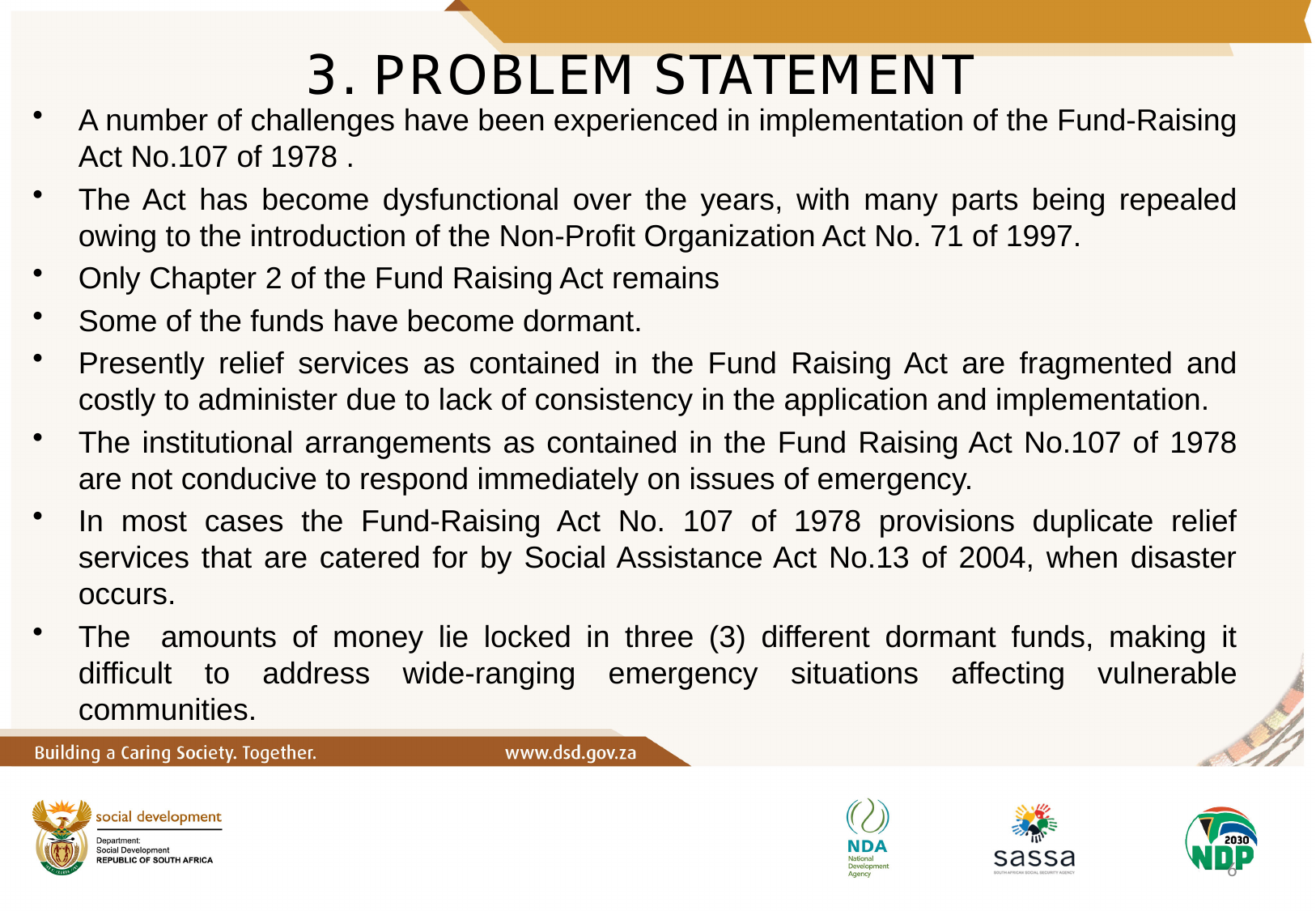

# 3. PROBLEM STATEMENT
A number of challenges have been experienced in implementation of the Fund-Raising Act No.107 of 1978 .
The Act has become dysfunctional over the years, with many parts being repealed owing to the introduction of the Non-Profit Organization Act No. 71 of 1997.
Only Chapter 2 of the Fund Raising Act remains
Some of the funds have become dormant.
Presently relief services as contained in the Fund Raising Act are fragmented and costly to administer due to lack of consistency in the application and implementation.
The institutional arrangements as contained in the Fund Raising Act No.107 of 1978 are not conducive to respond immediately on issues of emergency.
In most cases the Fund-Raising Act No. 107 of 1978 provisions duplicate relief services that are catered for by Social Assistance Act No.13 of 2004, when disaster occurs.
The  amounts of money lie locked in three (3) different dormant funds, making it difficult to address wide-ranging emergency situations affecting vulnerable communities.

6